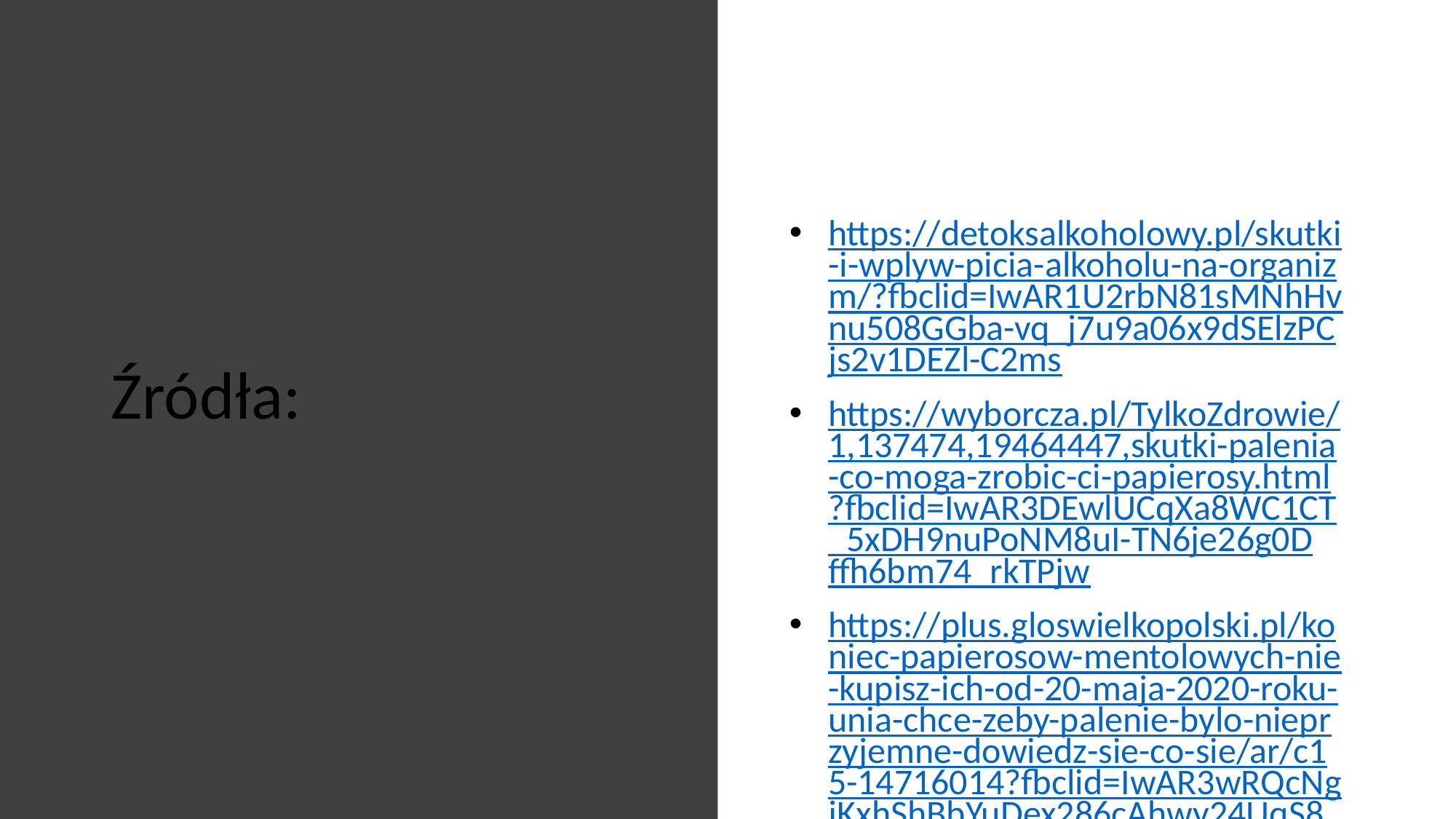

# Źródła:
https://detoksalkoholowy.pl/skutki-i-wplyw-picia-alkoholu-na-organizm/?fbclid=IwAR1U2rbN81sMNhHvnu508GGba-vq_j7u9a06x9dSElzPCjs2v1DEZl-C2ms
https://wyborcza.pl/TylkoZdrowie/1,137474,19464447,skutki-palenia-co-moga-zrobic-ci-papierosy.html?fbclid=IwAR3DEwlUCqXa8WC1CT_5xDH9nuPoNM8uI-TN6je26g0Dffh6bm74_rkTPjw
https://plus.gloswielkopolski.pl/koniec-papierosow-mentolowych-nie-kupisz-ich-od-20-maja-2020-roku-unia-chce-zeby-palenie-bylo-nieprzyjemne-dowiedz-sie-co-sie/ar/c15-14716014?fbclid=IwAR3wRQcNgjKxhShBbYuDex286cAhwy24UqS8VwsxgwJGUDjcdSY3nvox_ag
https://zdrowie.wprost.pl/medycyna/choroby/10276462/wciaganie-tabaki-czy-jest-bezpieczne.html?fbclid=IwAR2F73StE9lrQvxMChcIWIPNSFlzJTNR59U37pcGqyh8-wr_NKv92qjehmU
http://www.edukacyjne.dyskursy.univ.szczecin.pl/patologie.htm?fbclid=IwAR1NwZbBoquI_PY70axp4KQGzEXVfpEutn46y2gvAhbpbVzLqKjoQDNRF5Y
https://twojezdrowie.rmf24.pl/czlowiek/dziecko/news-przerazajace-dane-o-paleniu-nastolatkow-ilu-z-nich-siega-po-,nId,2506554